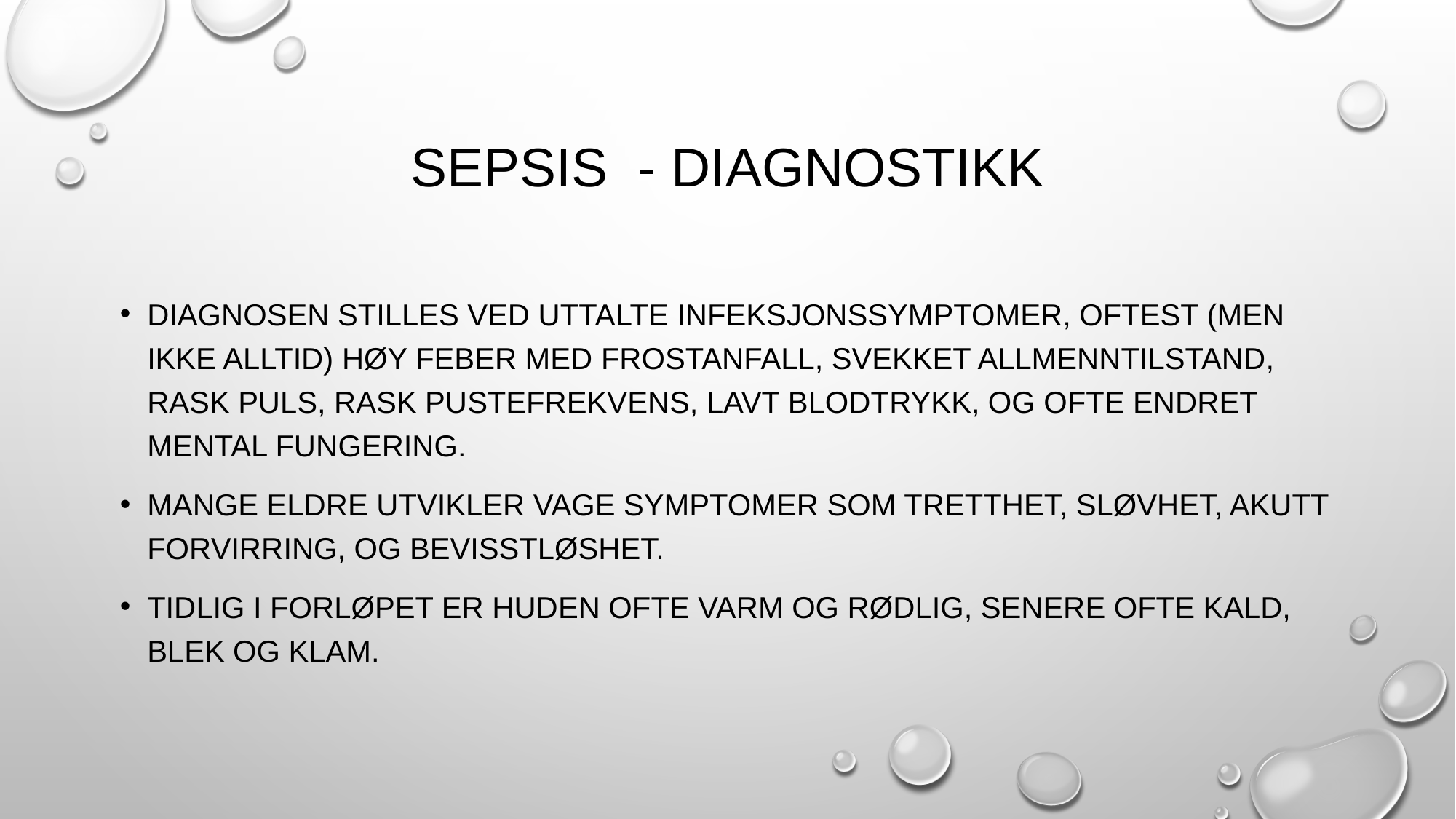

# Sepsis  - diagnostikk
Diagnosen stilles ved uttalte infeksjonssymptomer, oftest (men ikke alltid) høy feber med frostanfall, svekket allmenntilstand, rask puls, rask pustefrekvens, lavt blodtrykk, og ofte endret mental fungering.
Mange eldre utvikler vage symptomer som tretthet, sløvhet, akutt forvirring, og bevisstløshet.
Tidlig i forløpet er huden ofte varm og rødlig, senere ofte kald, blek og klam.